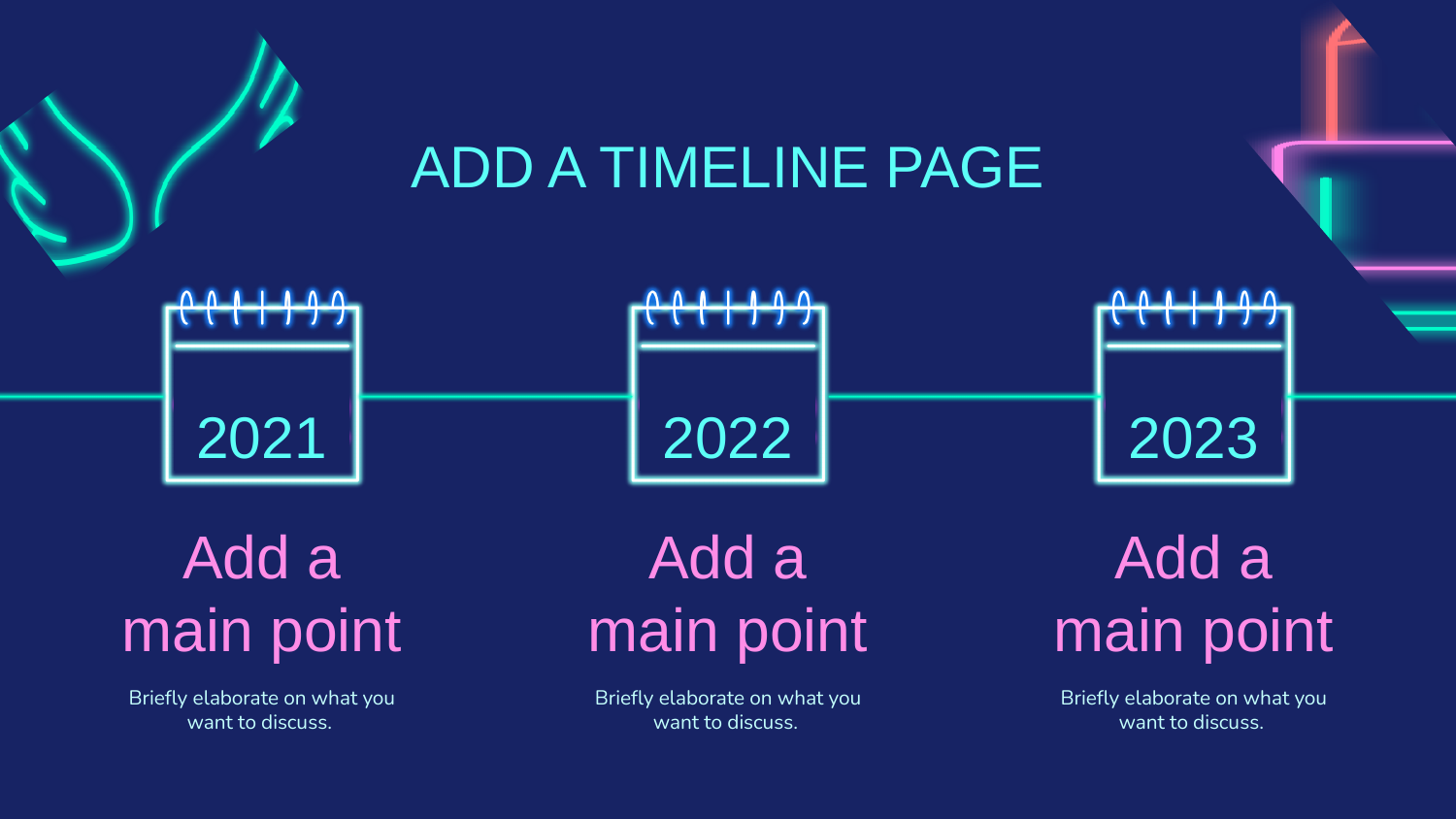

ADD A TIMELINE PAGE

2021
2022
2023

Add a
main point
Add a
main point
Add a
main point
Briefly elaborate on what you
want to discuss.
Briefly elaborate on what you
want to discuss.
Briefly elaborate on what you
want to discuss.